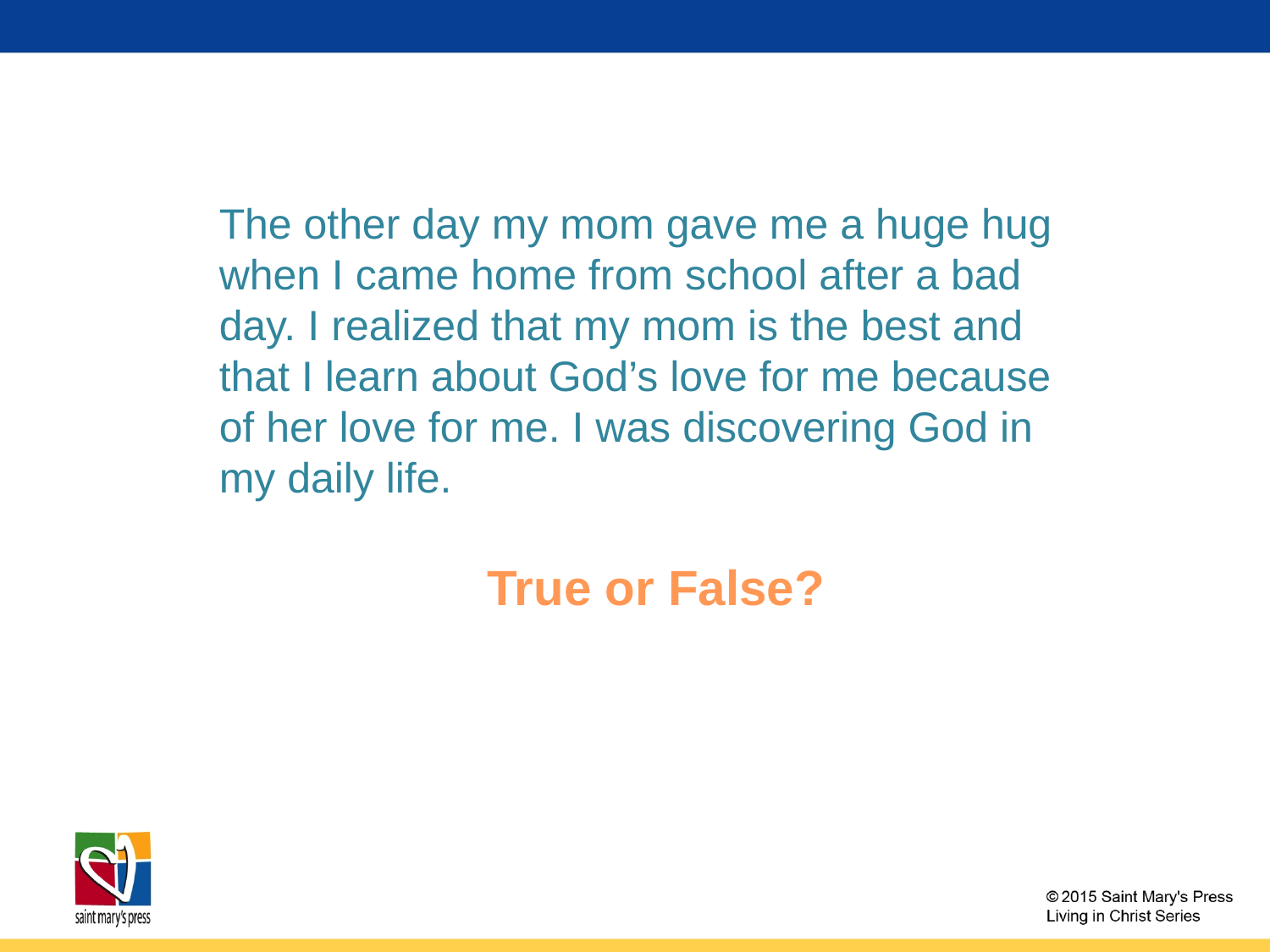

The other day my mom gave me a huge hug when I came home from school after a bad day. I realized that my mom is the best and that I learn about God’s love for me because of her love for me. I was discovering God in my daily life.
True or False?